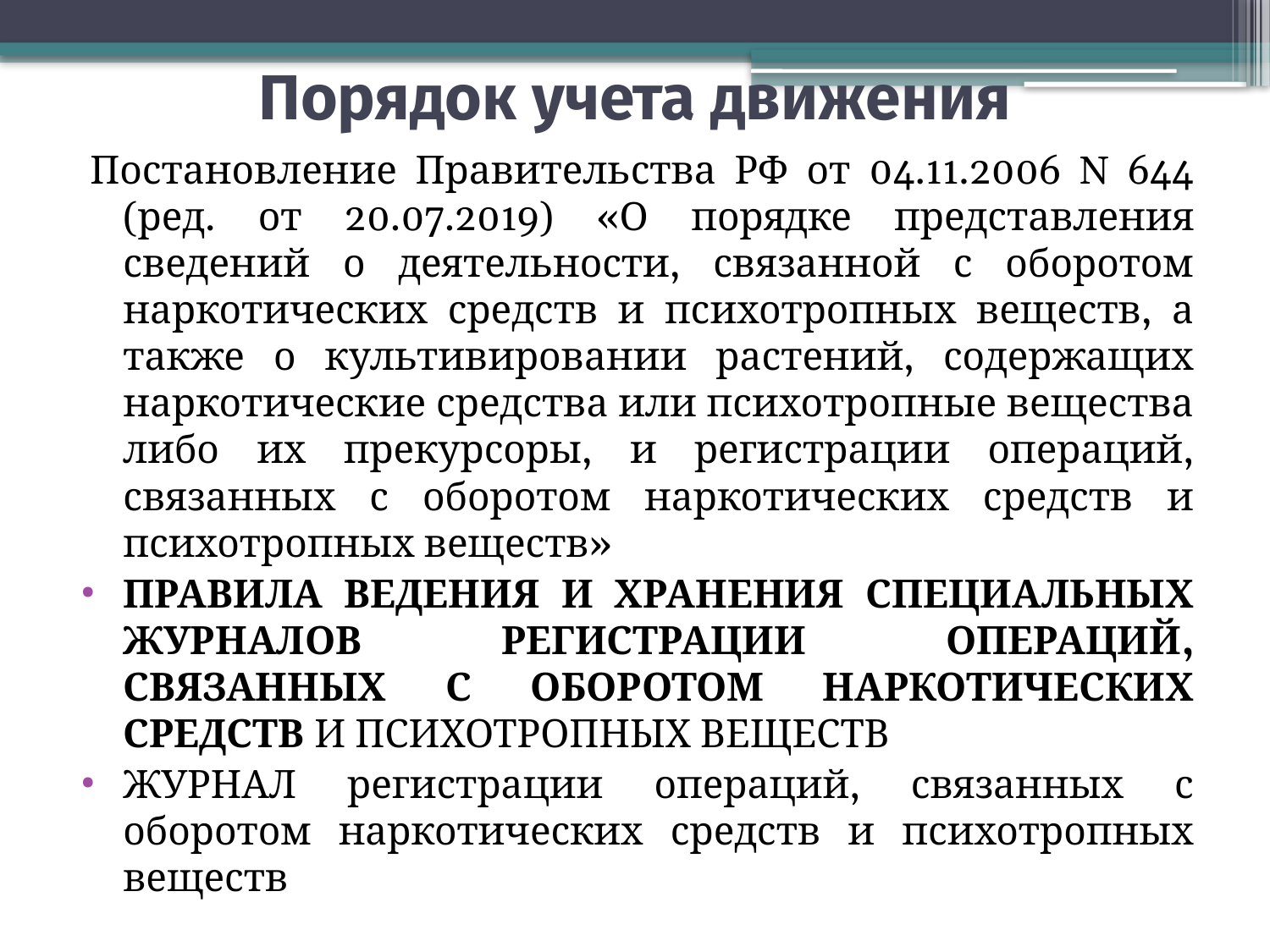

# Порядок учета движения
Постановление Правительства РФ от 04.11.2006 N 644
(ред. от 20.07.2019) «О порядке представления сведений о деятельности, связанной с оборотом наркотических средств и психотропных веществ, а также о культивировании растений, содержащих наркотические средства или психотропные вещества либо их прекурсоры, и регистрации операций, связанных с оборотом наркотических средств и психотропных веществ»
ПРАВИЛА ВЕДЕНИЯ И ХРАНЕНИЯ СПЕЦИАЛЬНЫХ ЖУРНАЛОВ РЕГИСТРАЦИИ ОПЕРАЦИЙ, СВЯЗАННЫХ С ОБОРОТОМ НАРКОТИЧЕСКИХ СРЕДСТВ И ПСИХОТРОПНЫХ ВЕЩЕСТВ
ЖУРНАЛ регистрации операций, связанных с оборотом наркотических средств и психотропных веществ